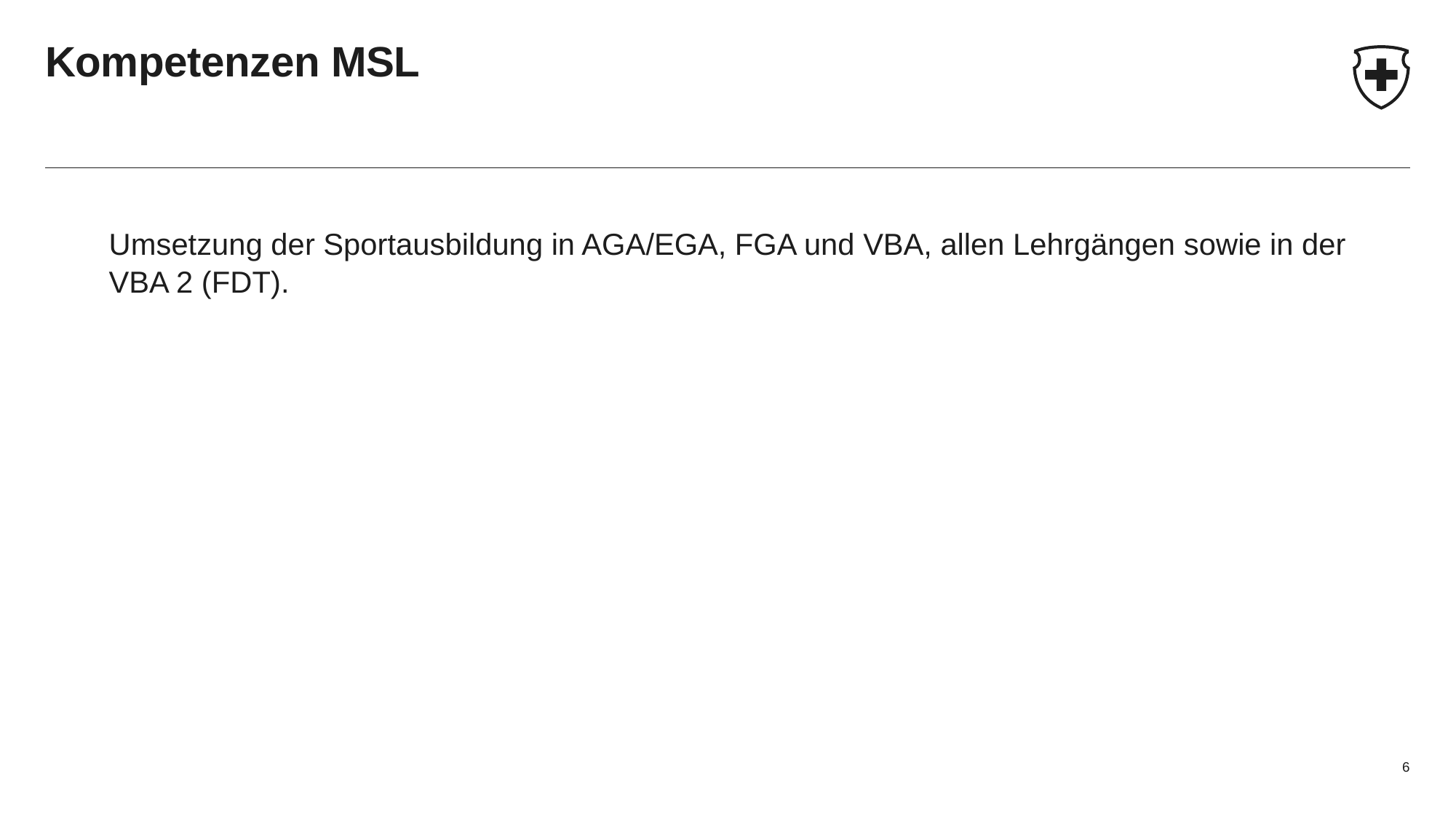

# Kompetenzen MSL
Umsetzung der Sportausbildung in AGA/EGA, FGA und VBA, allen Lehrgängen sowie in der VBA 2 (FDT).

6